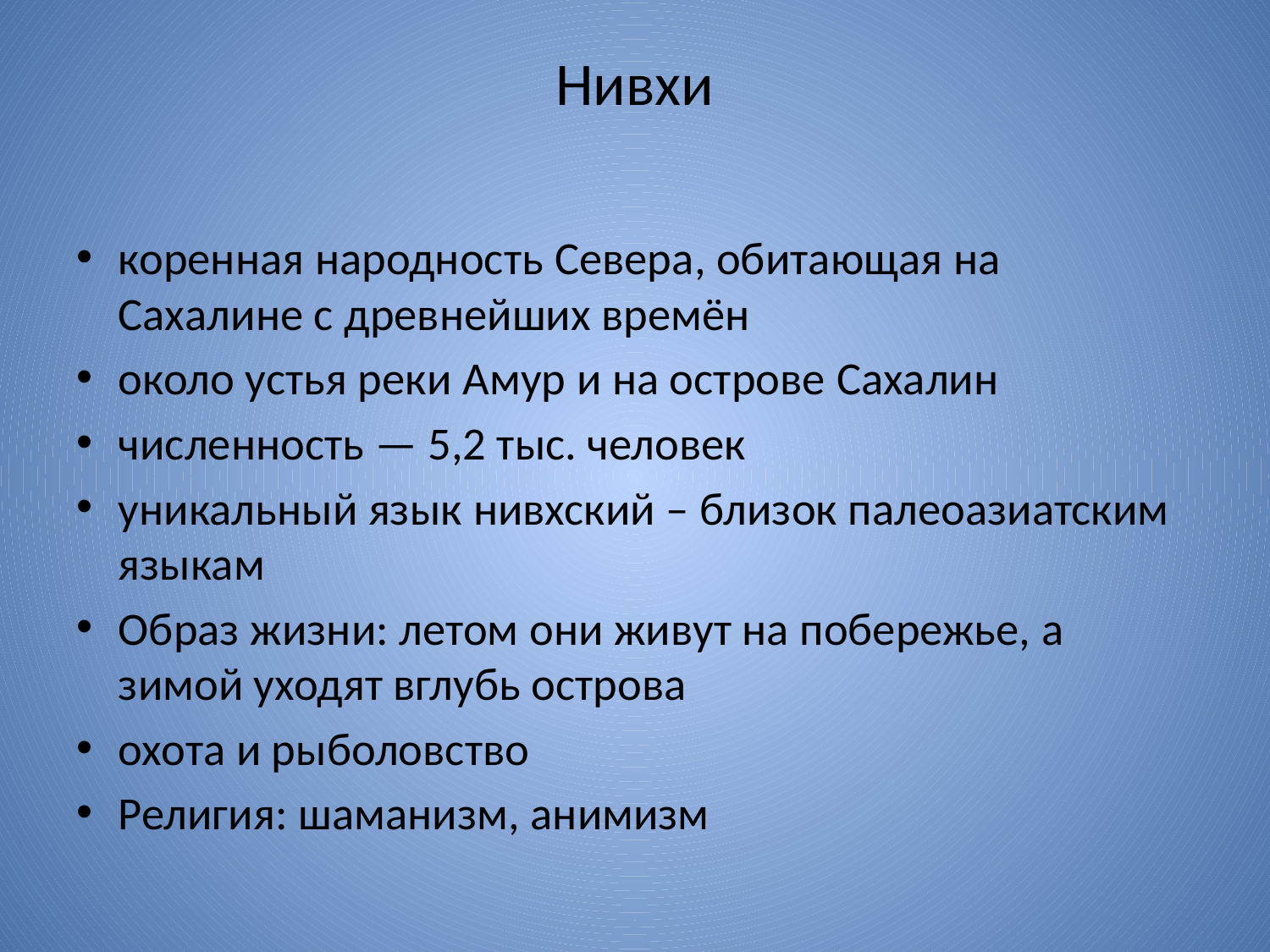

# Нивхи
коренная народность Севера, обитающая на Сахалине с древнейших времён
около устья реки Амур и на острове Сахалин
численность — 5,2 тыс. человек
уникальный язык нивхский – близок палеоазиатским языкам
Образ жизни: летом они живут на побережье, а зимой уходят вглубь острова
охота и рыболовство
Религия: шаманизм, анимизм